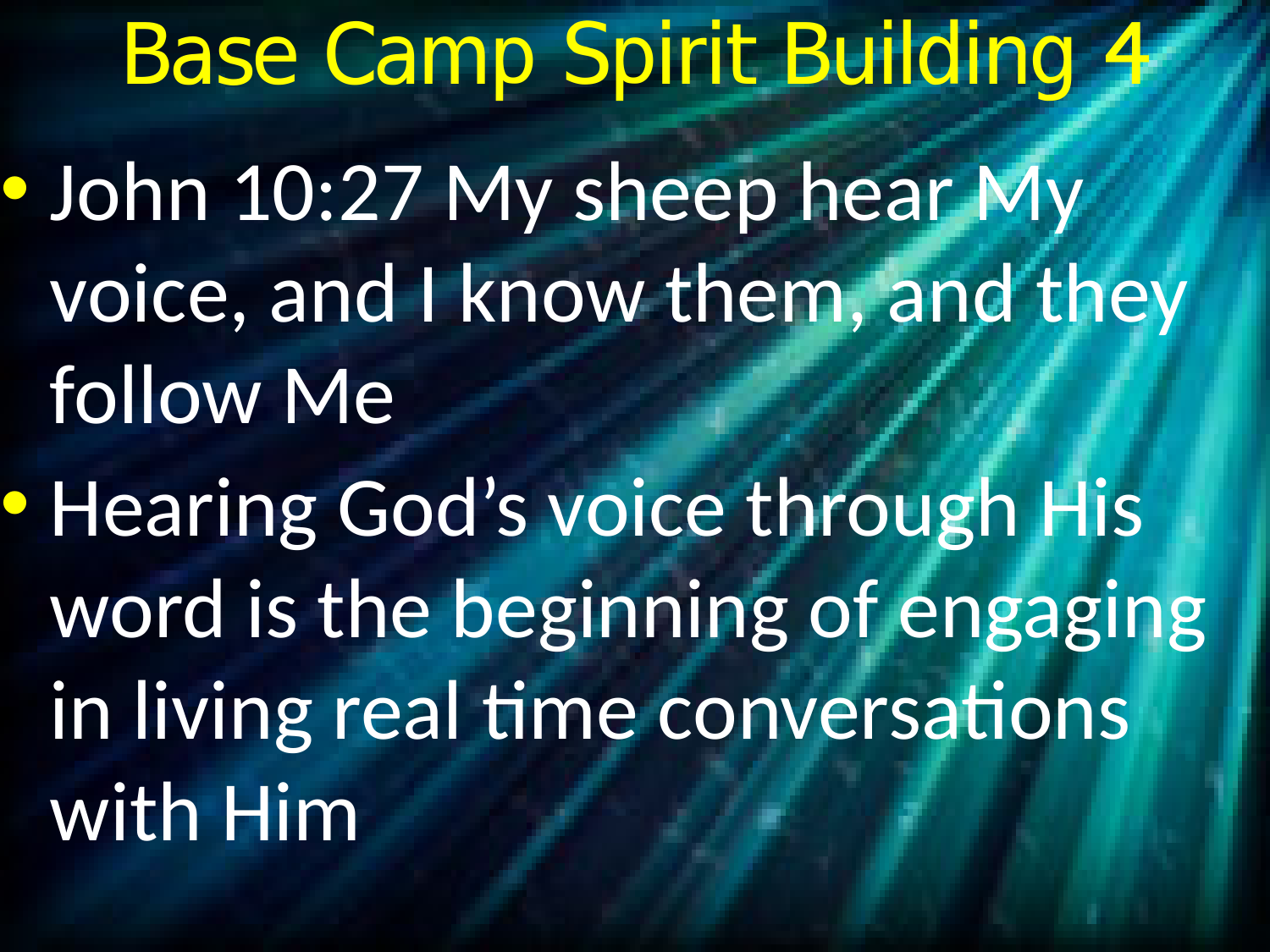

Base Camp Spirit Building 4

John 10:27 My sheep hear My voice, and I know them, and they follow Me
Hearing God’s voice through His word is the beginning of engaging in living real time conversations with Him